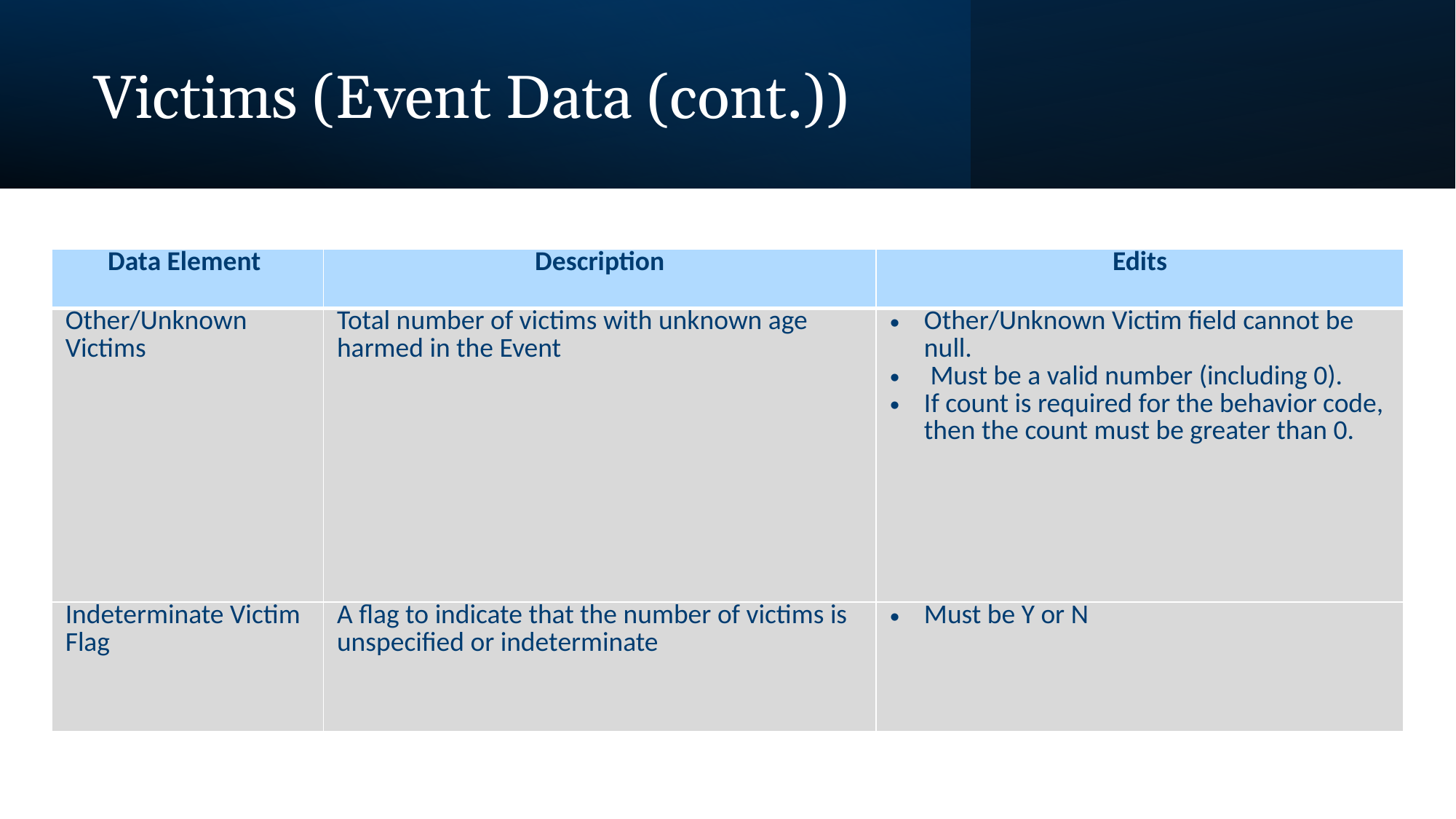

Victims (Event Data (cont.))

| Data Element | Description | Edits |
| --- | --- | --- |
| Other/Unknown Victims | Total number of victims with unknown age harmed in the Event | Other/Unknown Victim field cannot be null. Must be a valid number (including 0). If count is required for the behavior code, then the count must be greater than 0. |
| Indeterminate Victim Flag | A flag to indicate that the number of victims is unspecified or indeterminate | Must be Y or N |